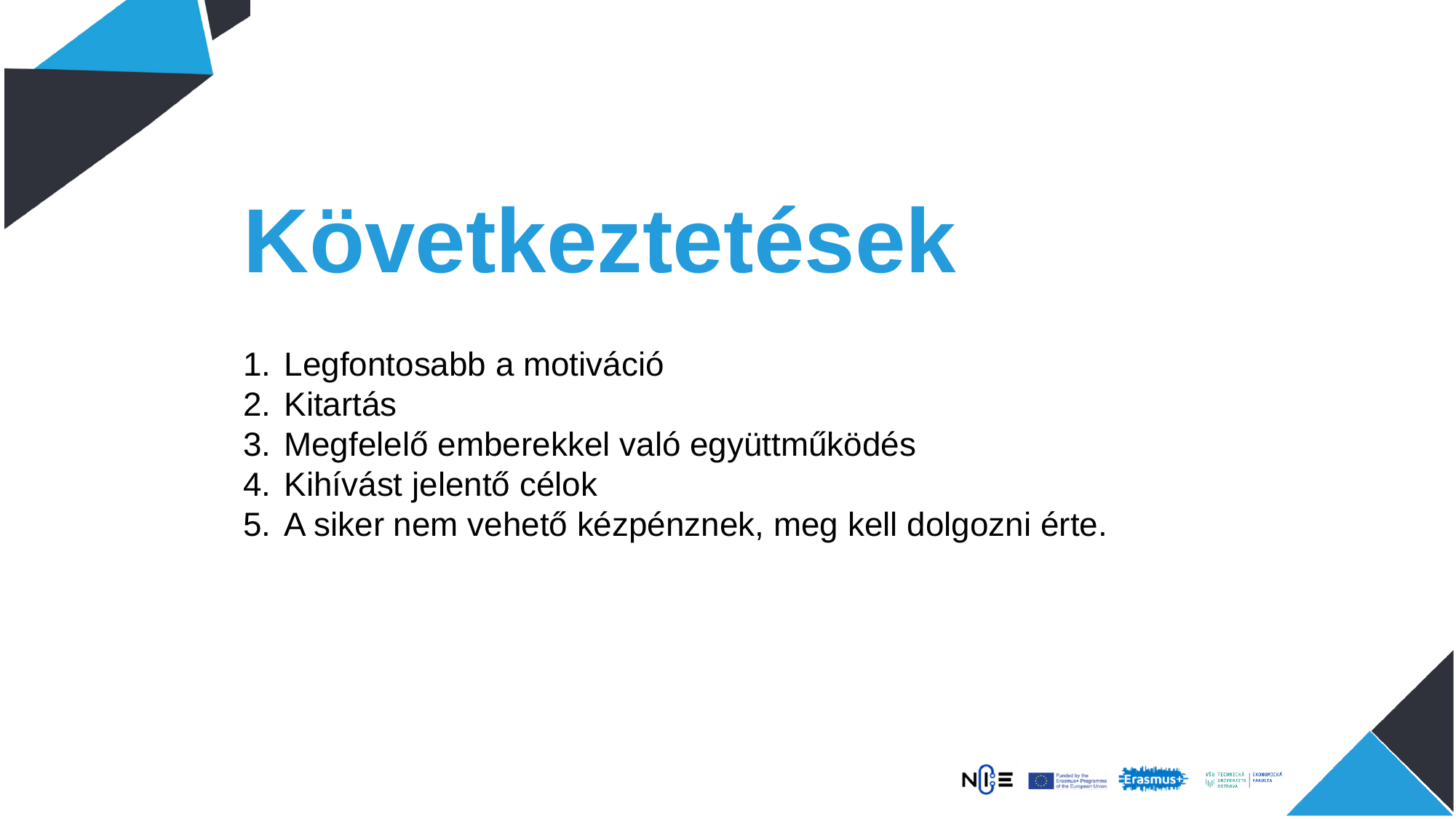

# Következtetések
Legfontosabb a motiváció
Kitartás
Megfelelő emberekkel való együttműködés
Kihívást jelentő célok
A siker nem vehető kézpénznek, meg kell dolgozni érte.